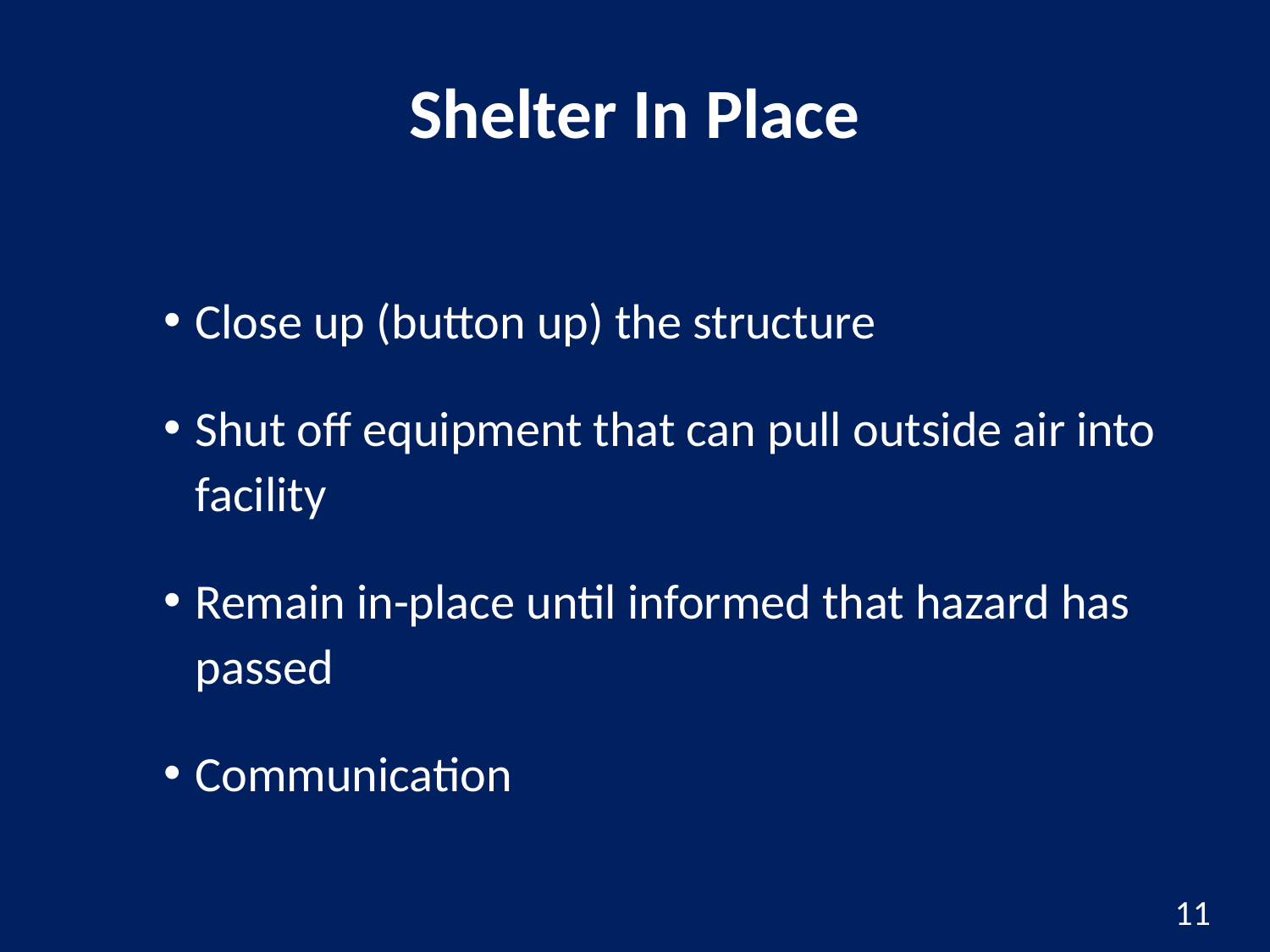

# Shelter In Place
Close up (button up) the structure
Shut off equipment that can pull outside air into facility
Remain in-place until informed that hazard has passed
Communication
11